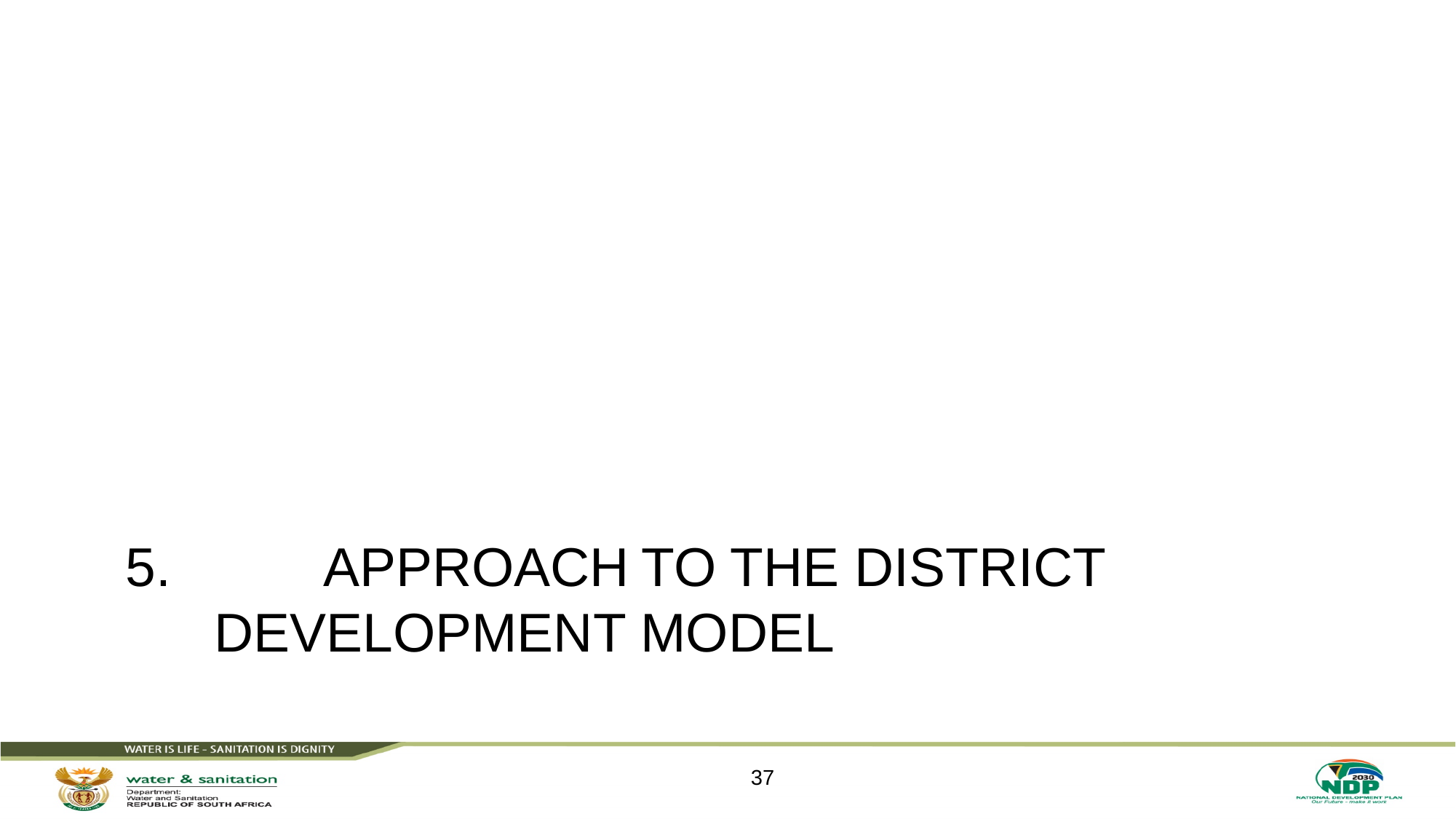

# Approach to the district development MODEL
37